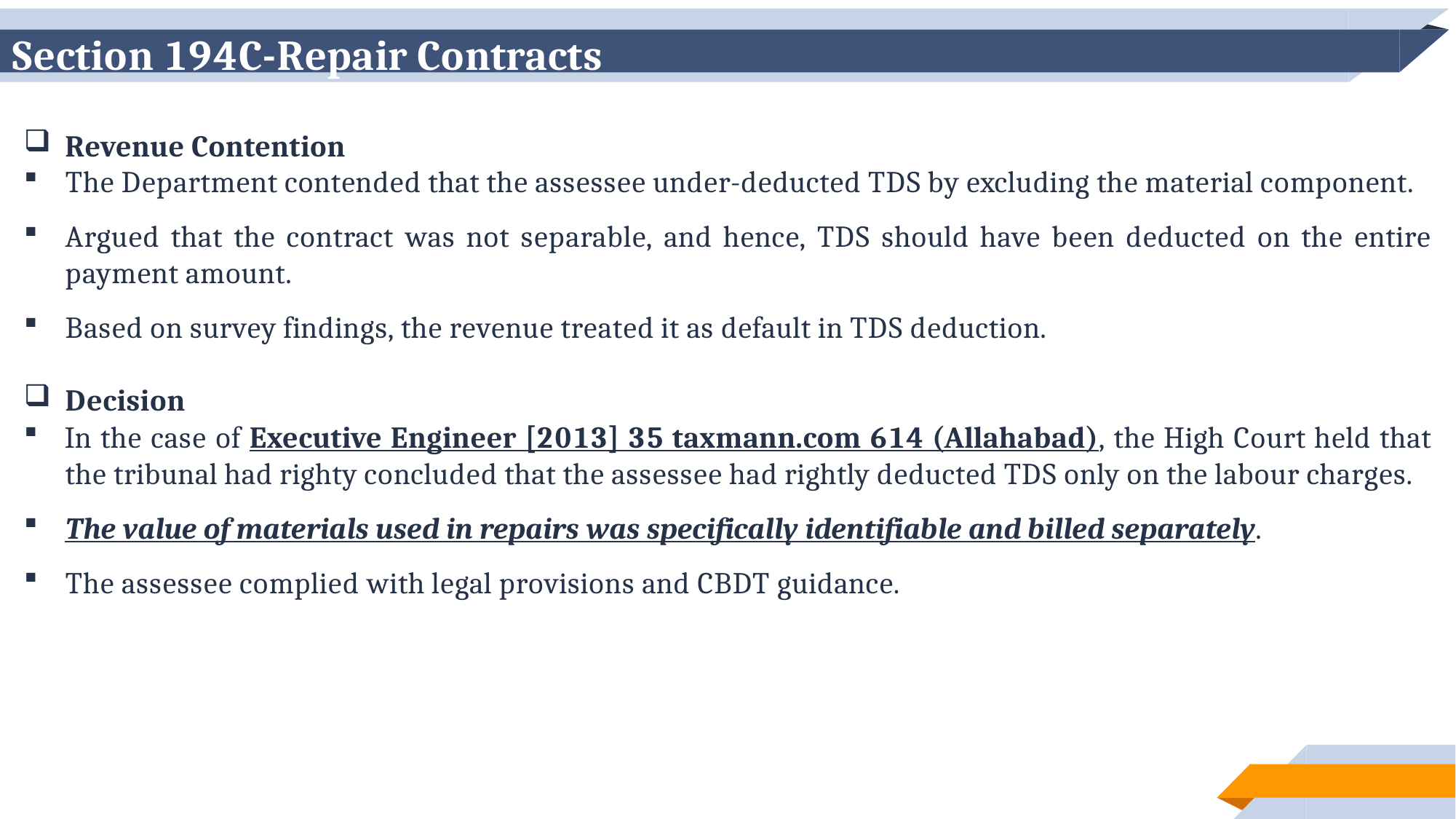

# Section 194C-Repair Contracts

Revenue Contention
The Department contended that the assessee under-deducted TDS by excluding the material component.

Argued that the contract was not separable, and hence, TDS should have been deducted on the entire payment amount.

Based on survey findings, the revenue treated it as default in TDS deduction.

Decision
In the case of Executive Engineer [2013] 35 taxmann.com 614 (Allahabad), the High Court held that the tribunal had righty concluded that the assessee had rightly deducted TDS only on the labour charges.

The value of materials used in repairs was specifically identifiable and billed separately.

The assessee complied with legal provisions and CBDT guidance.